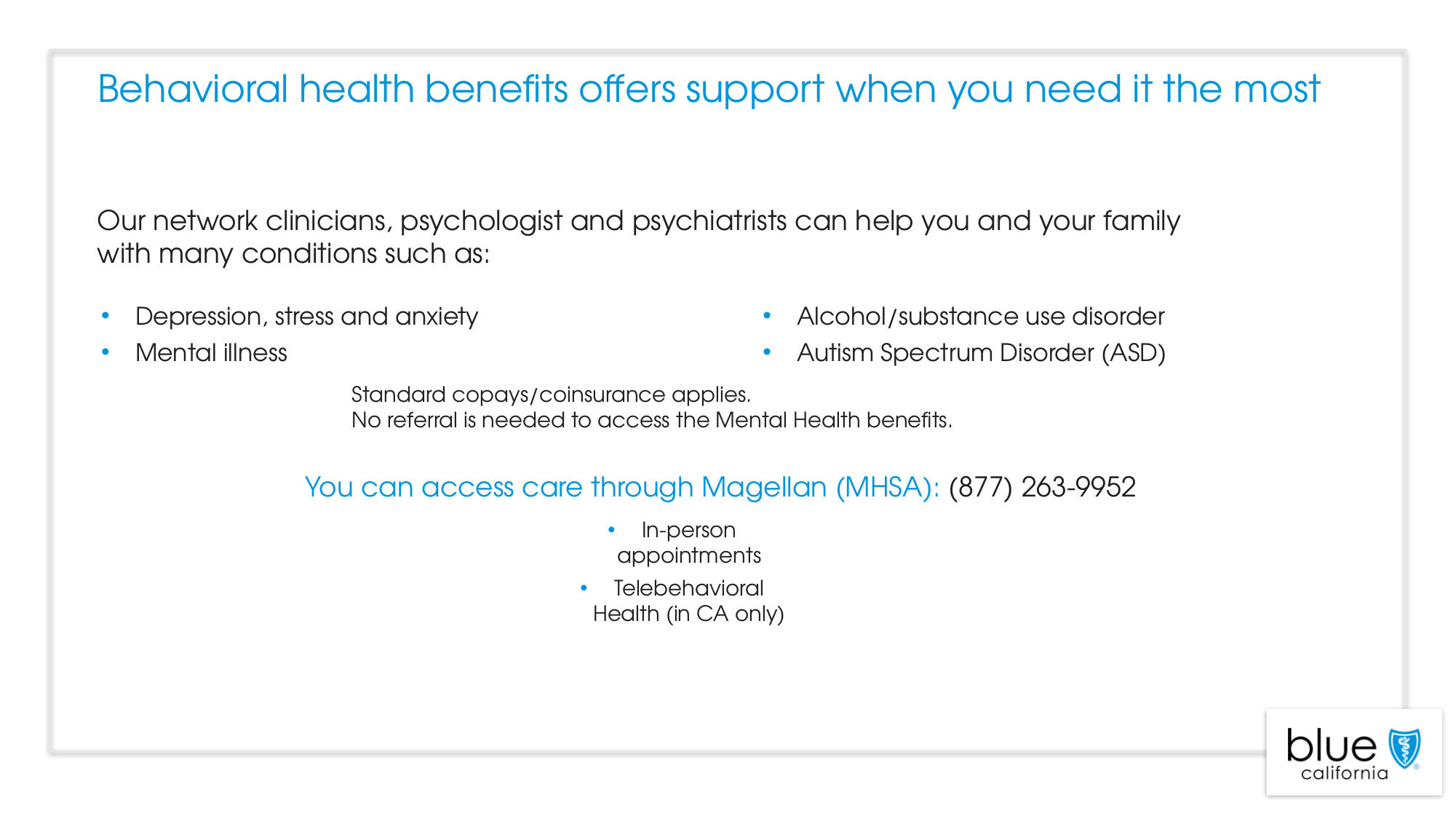

# Behavioral health benefits offers support when you need it the most
Our network clinicians, psychologist and psychiatrists can help you and your family with many conditions such as:
Depression, stress and anxiety
Mental illness
Alcohol/substance use disorder
Autism Spectrum Disorder (ASD)
Standard copays/coinsurance applies.
No referral is needed to access the Mental Health benefits.
You can access care through Magellan (MHSA): (877) 263-9952

In-person appointments
Telebehavioral Health (in CA only)